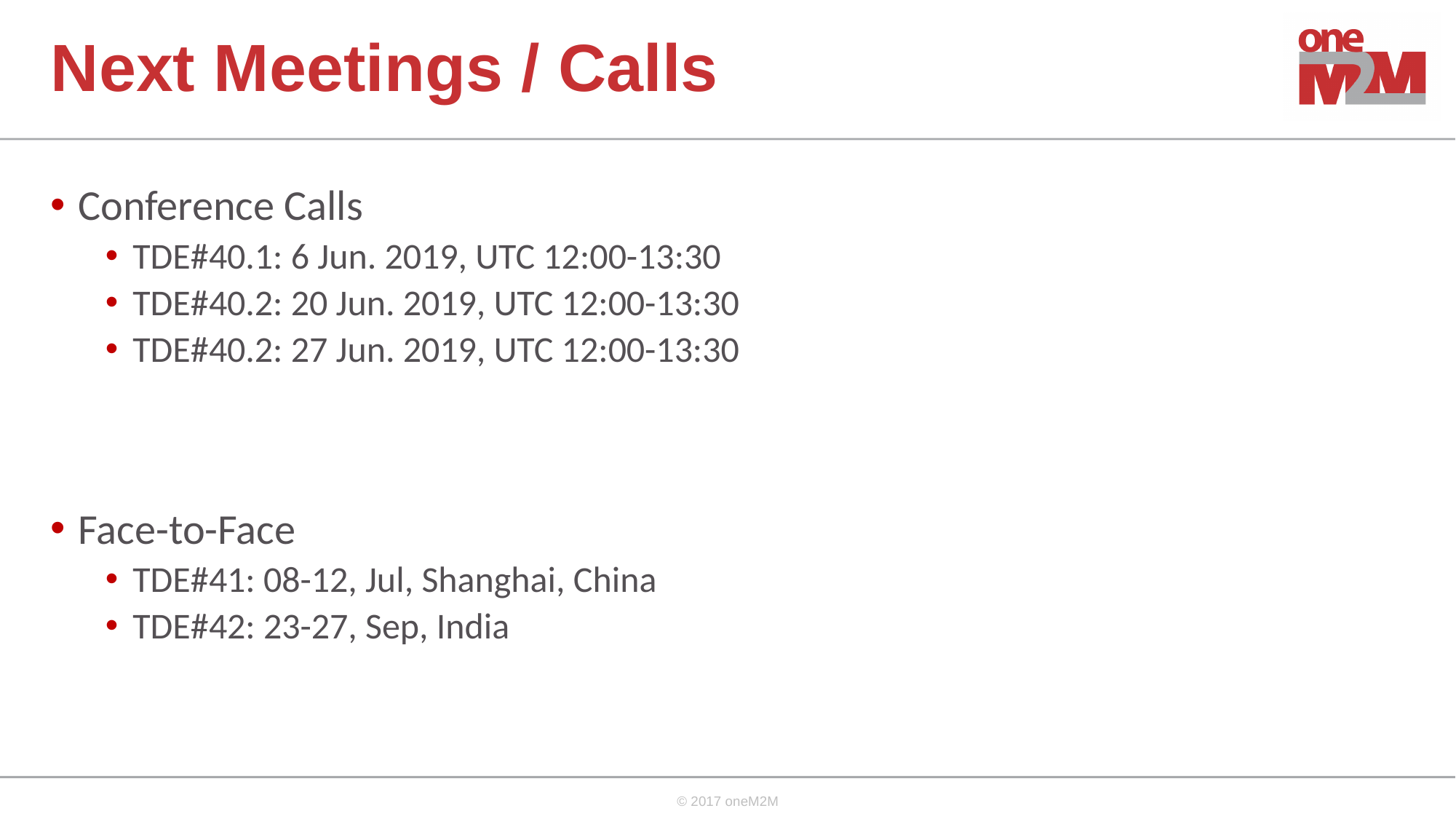

# Next Meetings / Calls
Conference Calls
TDE#40.1: 6 Jun. 2019, UTC 12:00-13:30
TDE#40.2: 20 Jun. 2019, UTC 12:00-13:30
TDE#40.2: 27 Jun. 2019, UTC 12:00-13:30

Face-to-Face
TDE#41: 08-12, Jul, Shanghai, China
TDE#42: 23-27, Sep, India